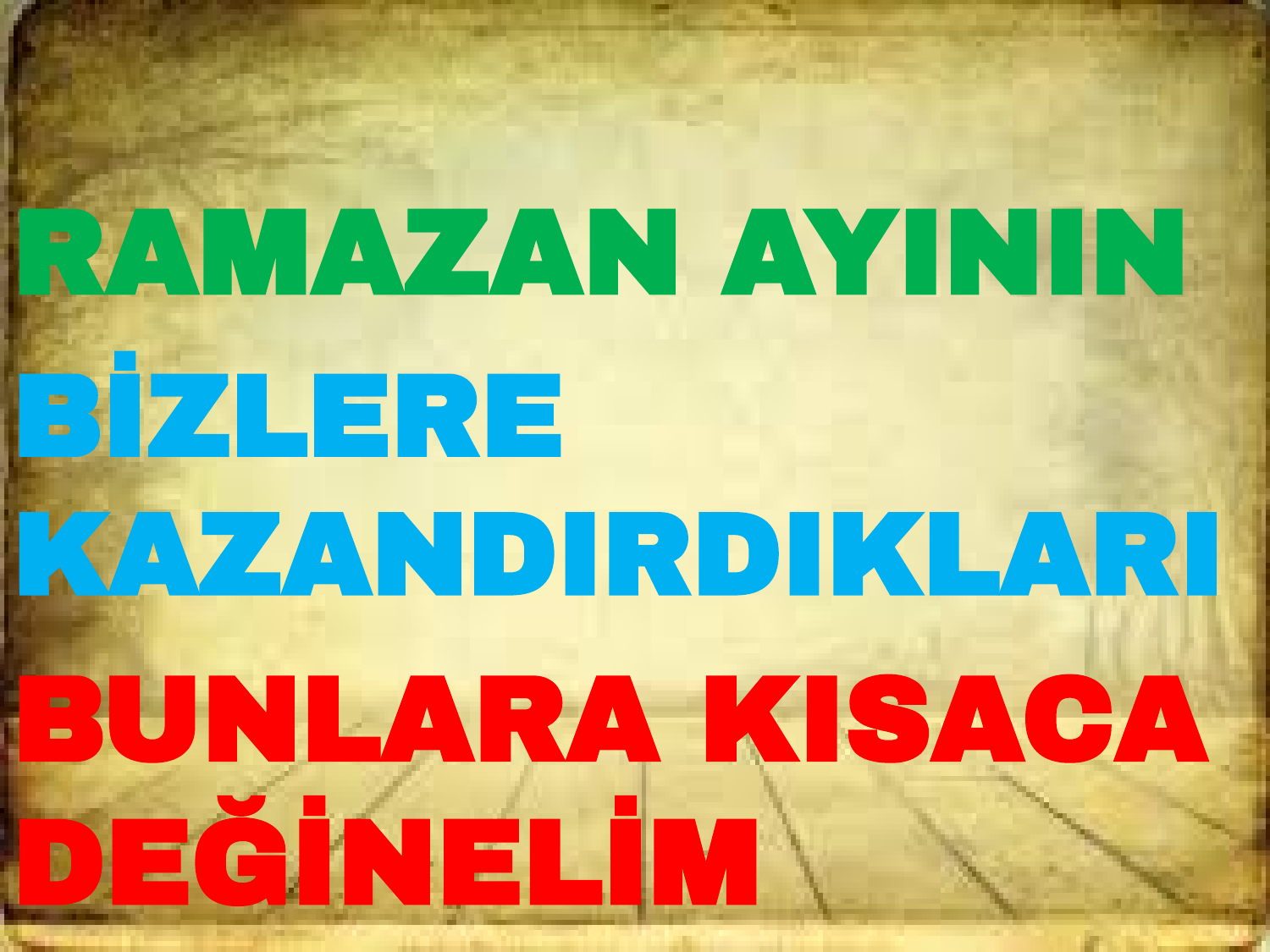

RAMAZAN AYININ
BİZLERE KAZANDIRDIKLARI
BUNLARA KISACA DEĞİNELİM